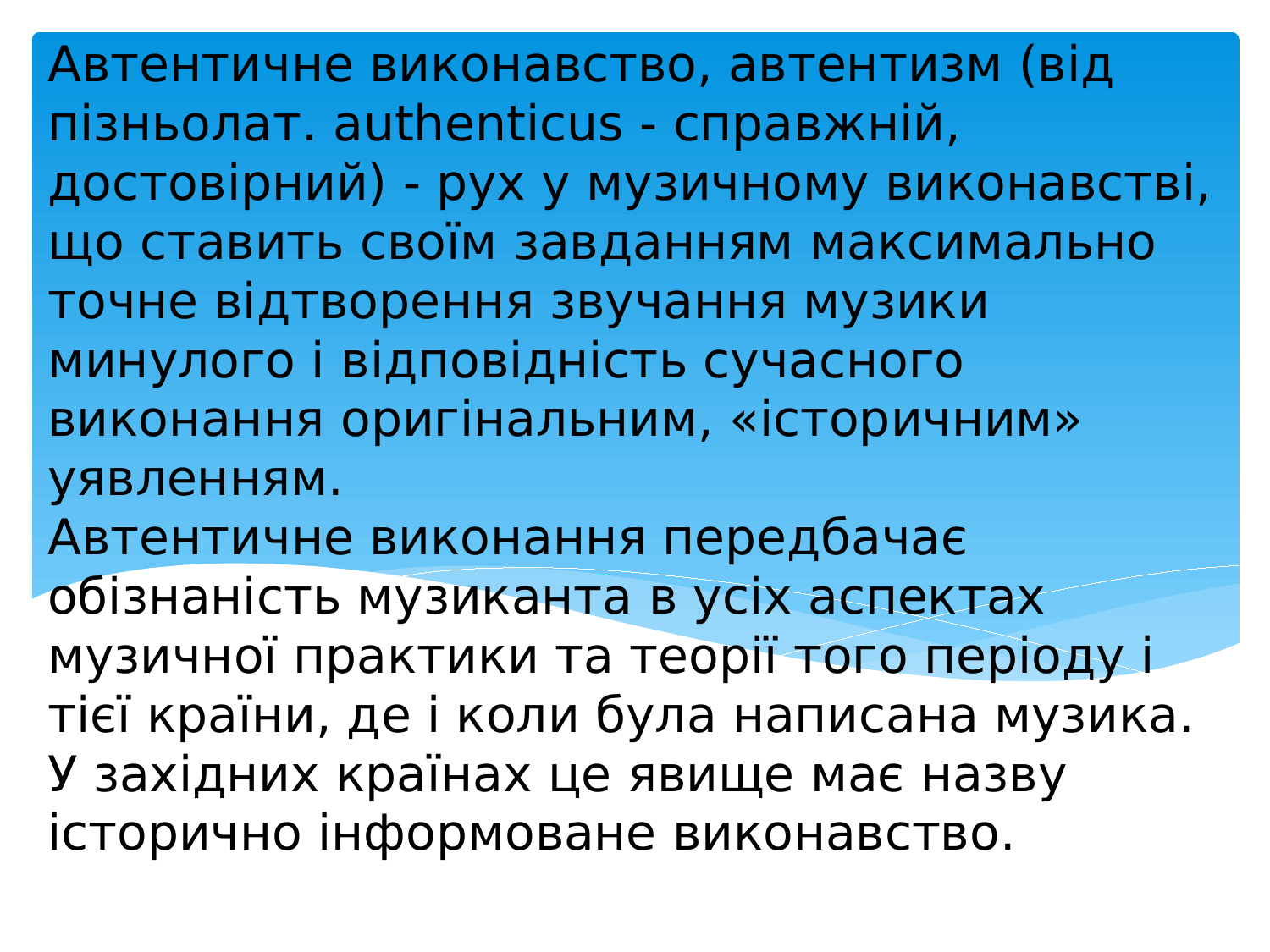

# Автентичне виконавство, автентизм (від пізньолат. authenticus - справжній, достовірний) - рух у музичному виконавстві, що ставить своїм завданням максимально точне відтворення звучання музики минулого і відповідність сучасного виконання оригінальним, «історичним» уявленням. Автентичне виконання передбачає обізнаність музиканта в усіх аспектах музичної практики та теорії того періоду і тієї країни, де і коли була написана музика. У західних країнах це явище має назву історично інформоване виконавство.